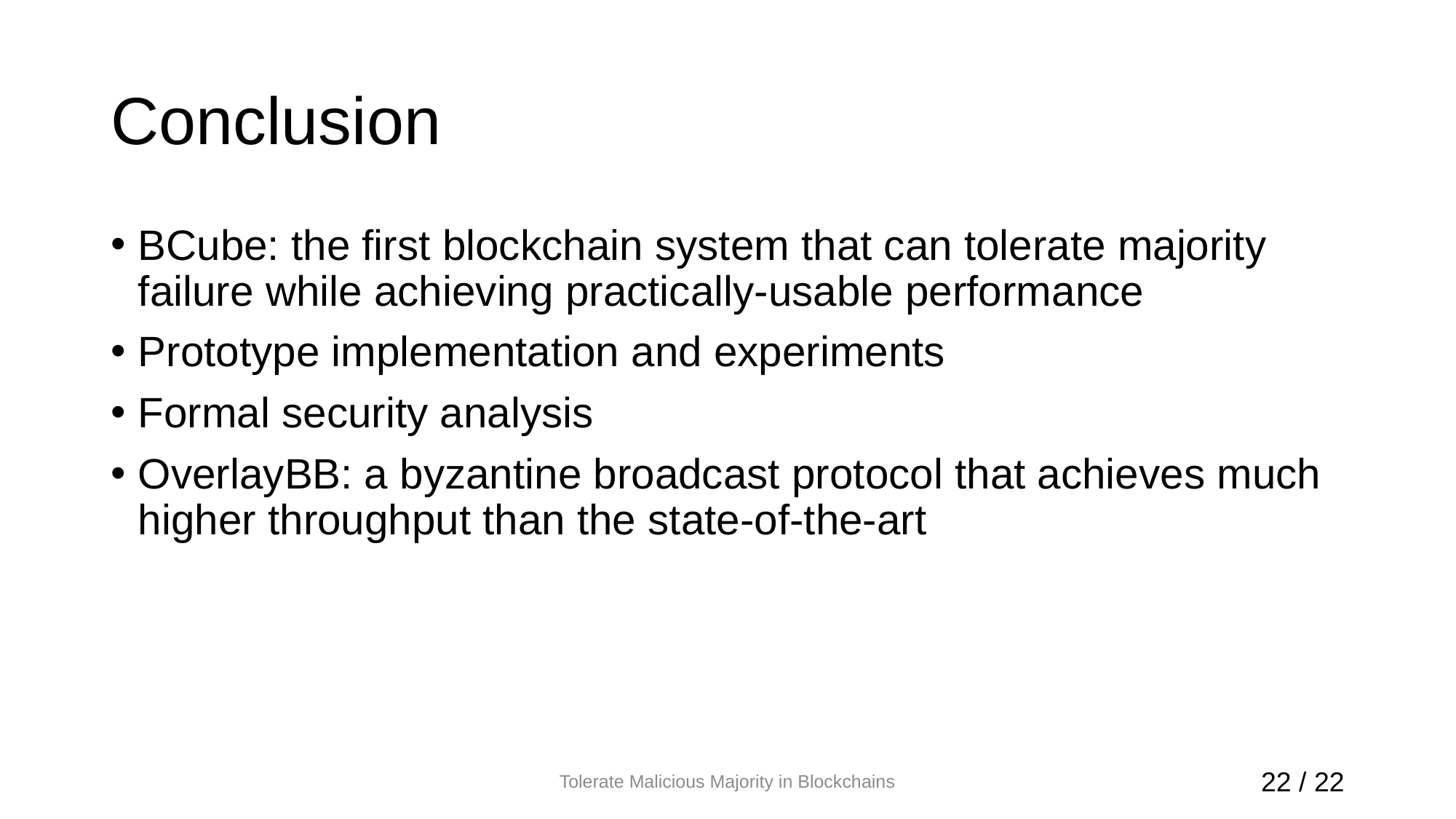

# Conclusion
BCube: the first blockchain system that can tolerate majority failure while achieving practically-usable performance
Prototype implementation and experiments
Formal security analysis
OverlayBB: a byzantine broadcast protocol that achieves much higher throughput than the state-of-the-art
Tolerate Malicious Majority in Blockchains